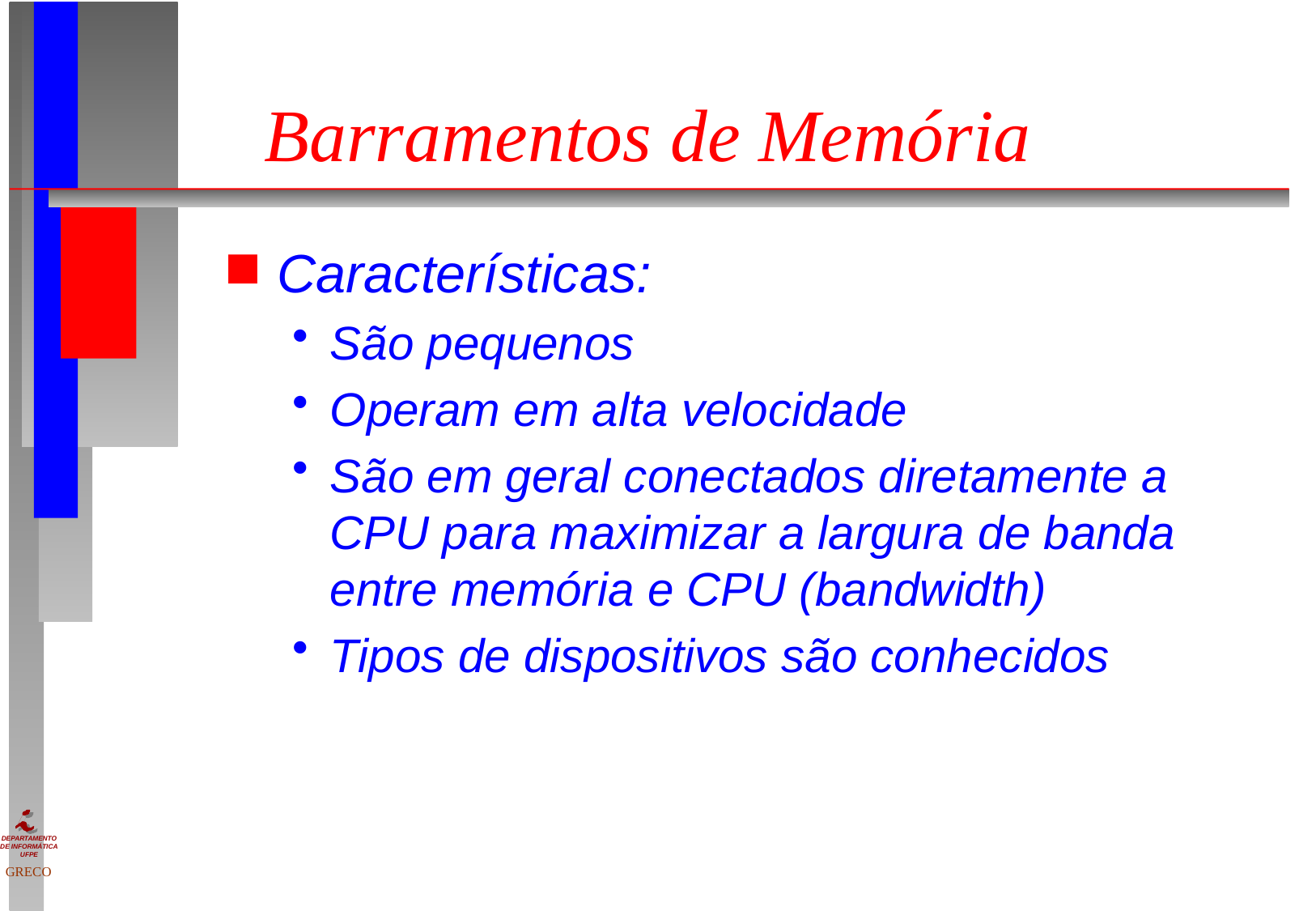

# Barramentos de Memória
Características:
São pequenos
Operam em alta velocidade
São em geral conectados diretamente a CPU para maximizar a largura de banda entre memória e CPU (bandwidth)
Tipos de dispositivos são conhecidos